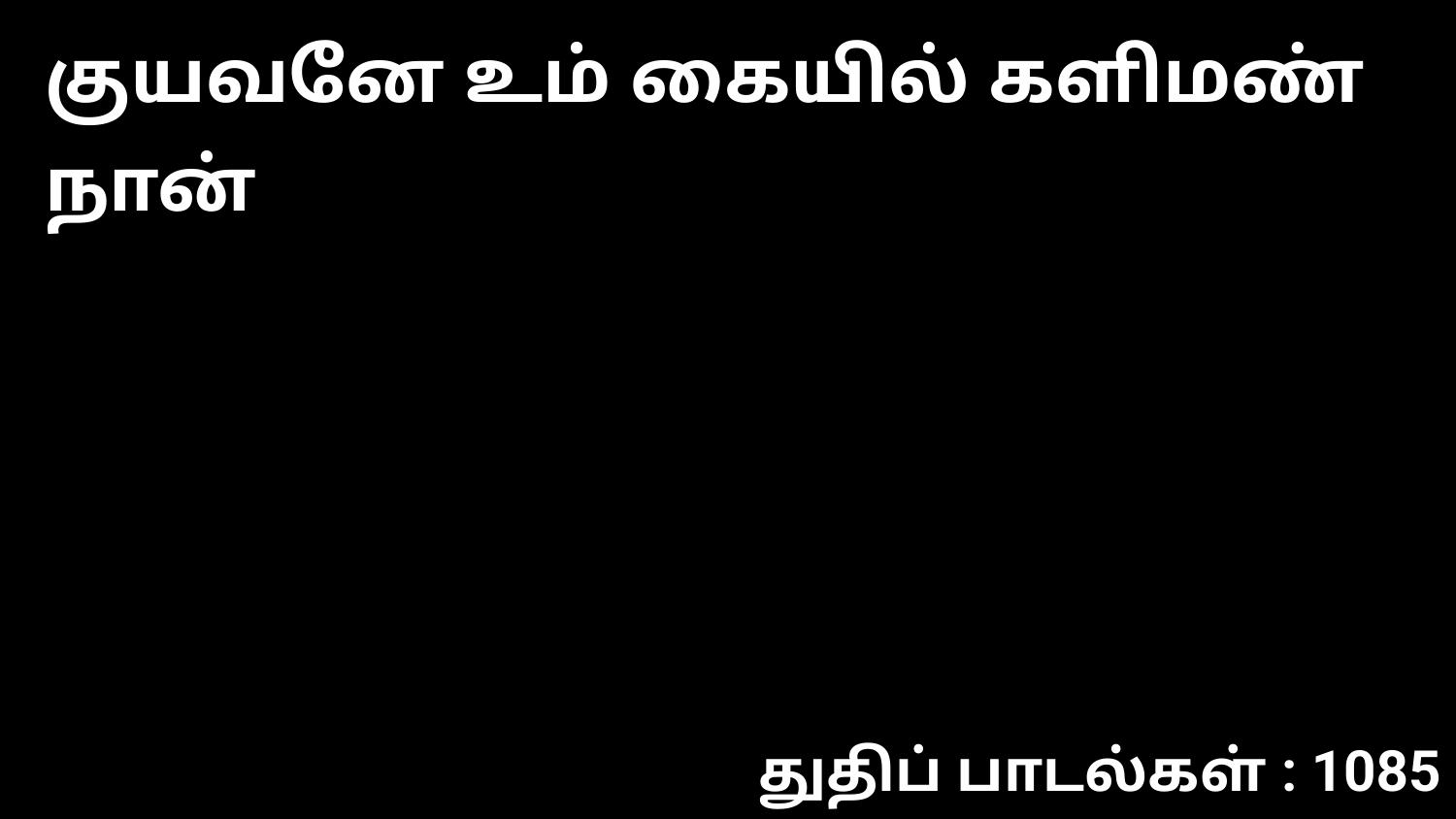

குயவனே உம் கையில் களிமண் நான்
துதிப் பாடல்கள் : 1085